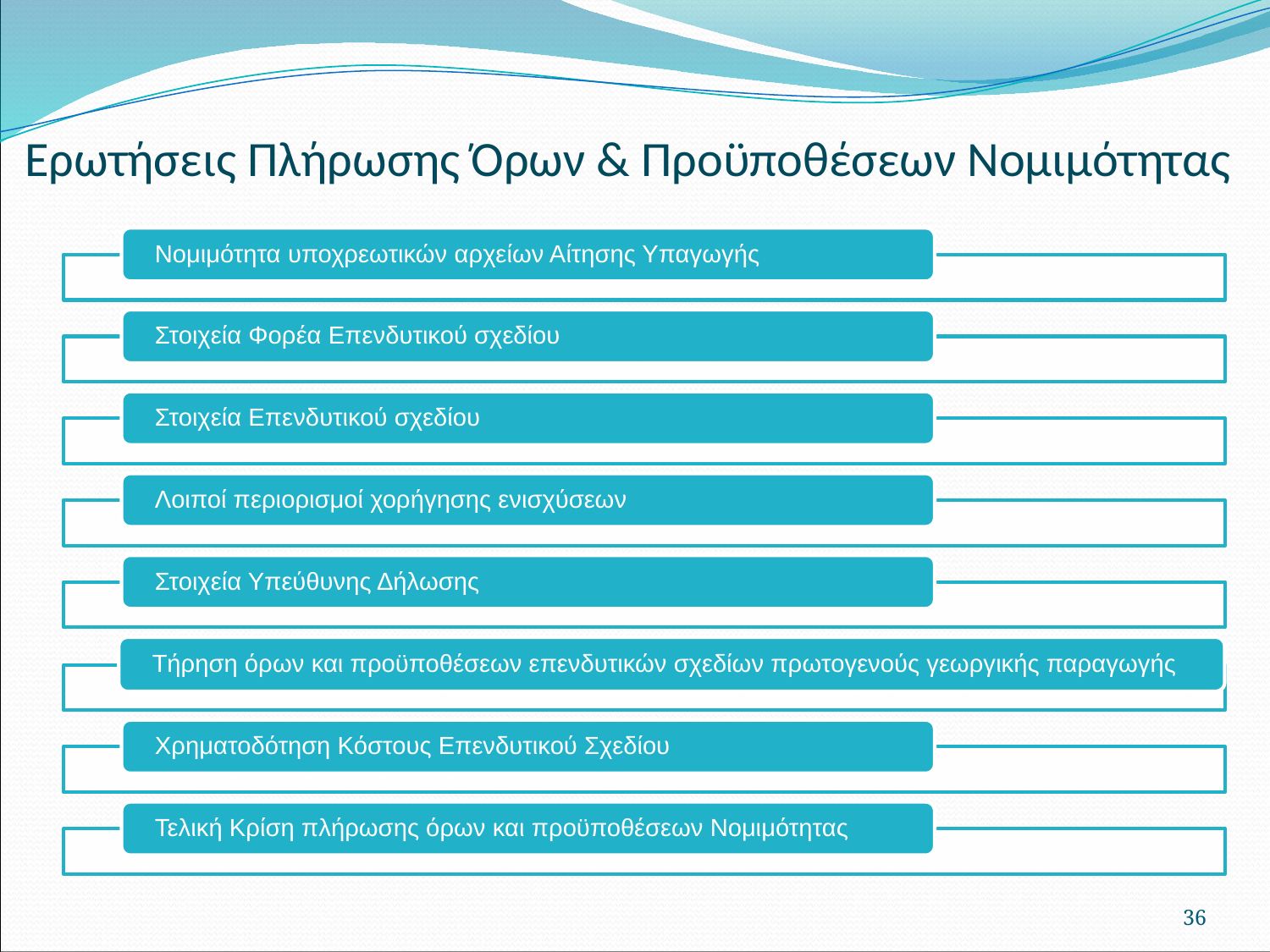

# Ερωτήσεις Πλήρωσης Όρων & Προϋποθέσεων Νομιμότητας
Νομιμότητα υποχρεωτικών αρχείων Αίτησης Υπαγωγής
Στοιχεία Φορέα Επενδυτικού σχεδίου
Στοιχεία Επενδυτικού σχεδίου
Λοιποί περιορισμοί χορήγησης ενισχύσεων
Στοιχεία Υπεύθυνης Δήλωσης
Τήρηση όρων και προϋποθέσεων επενδυτικών σχεδίων πρωτογενούς γεωργικής παραγωγής
Χρηματοδότηση Κόστους Επενδυτικού Σχεδίου
Τελική Κρίση πλήρωσης όρων και προϋποθέσεων Νομιμότητας
36